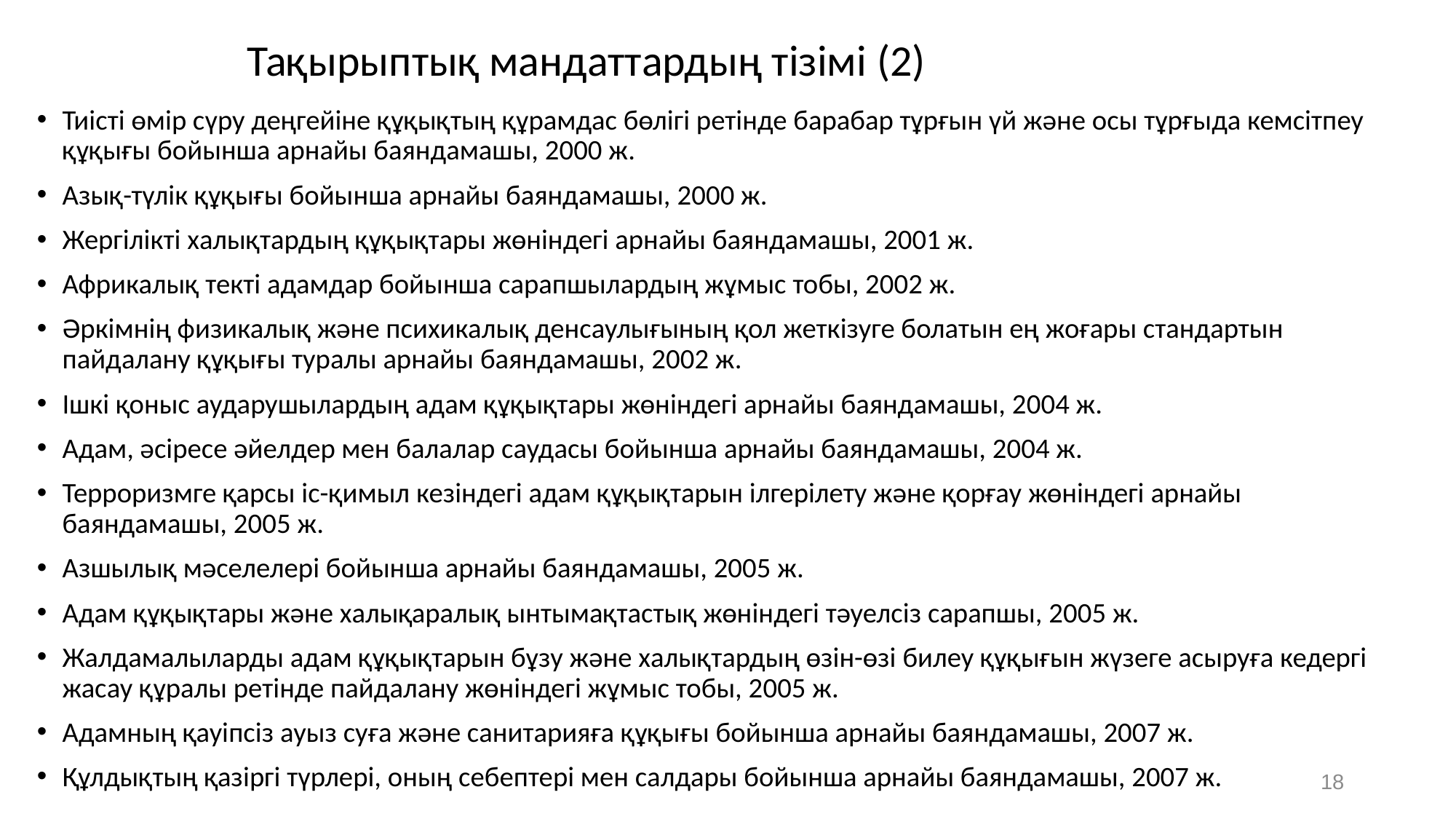

# Тақырыптық мандаттардың тізімі (2)
Тиісті өмір сүру деңгейіне құқықтың құрамдас бөлігі ретінде барабар тұрғын үй және осы тұрғыда кемсітпеу құқығы бойынша арнайы баяндамашы, 2000 ж.
Азық-түлік құқығы бойынша арнайы баяндамашы, 2000 ж.
Жергілікті халықтардың құқықтары жөніндегі арнайы баяндамашы, 2001 ж.
Африкалық текті адамдар бойынша сарапшылардың жұмыс тобы, 2002 ж.
Әркімнің физикалық және психикалық денсаулығының қол жеткізуге болатын ең жоғары стандартын пайдалану құқығы туралы арнайы баяндамашы, 2002 ж.
Ішкі қоныс аударушылардың адам құқықтары жөніндегі арнайы баяндамашы, 2004 ж.
Адам, әсіресе әйелдер мен балалар саудасы бойынша арнайы баяндамашы, 2004 ж.
Терроризмге қарсы іс-қимыл кезіндегі адам құқықтарын ілгерілету және қорғау жөніндегі арнайы баяндамашы, 2005 ж.
Азшылық мәселелері бойынша арнайы баяндамашы, 2005 ж.
Адам құқықтары және халықаралық ынтымақтастық жөніндегі тәуелсіз сарапшы, 2005 ж.
Жалдамалыларды адам құқықтарын бұзу және халықтардың өзін-өзі билеу құқығын жүзеге асыруға кедергі жасау құралы ретінде пайдалану жөніндегі жұмыс тобы, 2005 ж.
Адамның қауіпсіз ауыз суға және санитарияға құқығы бойынша арнайы баяндамашы, 2007 ж.
Құлдықтың қазіргі түрлері, оның себептері мен салдары бойынша арнайы баяндамашы, 2007 ж.

18